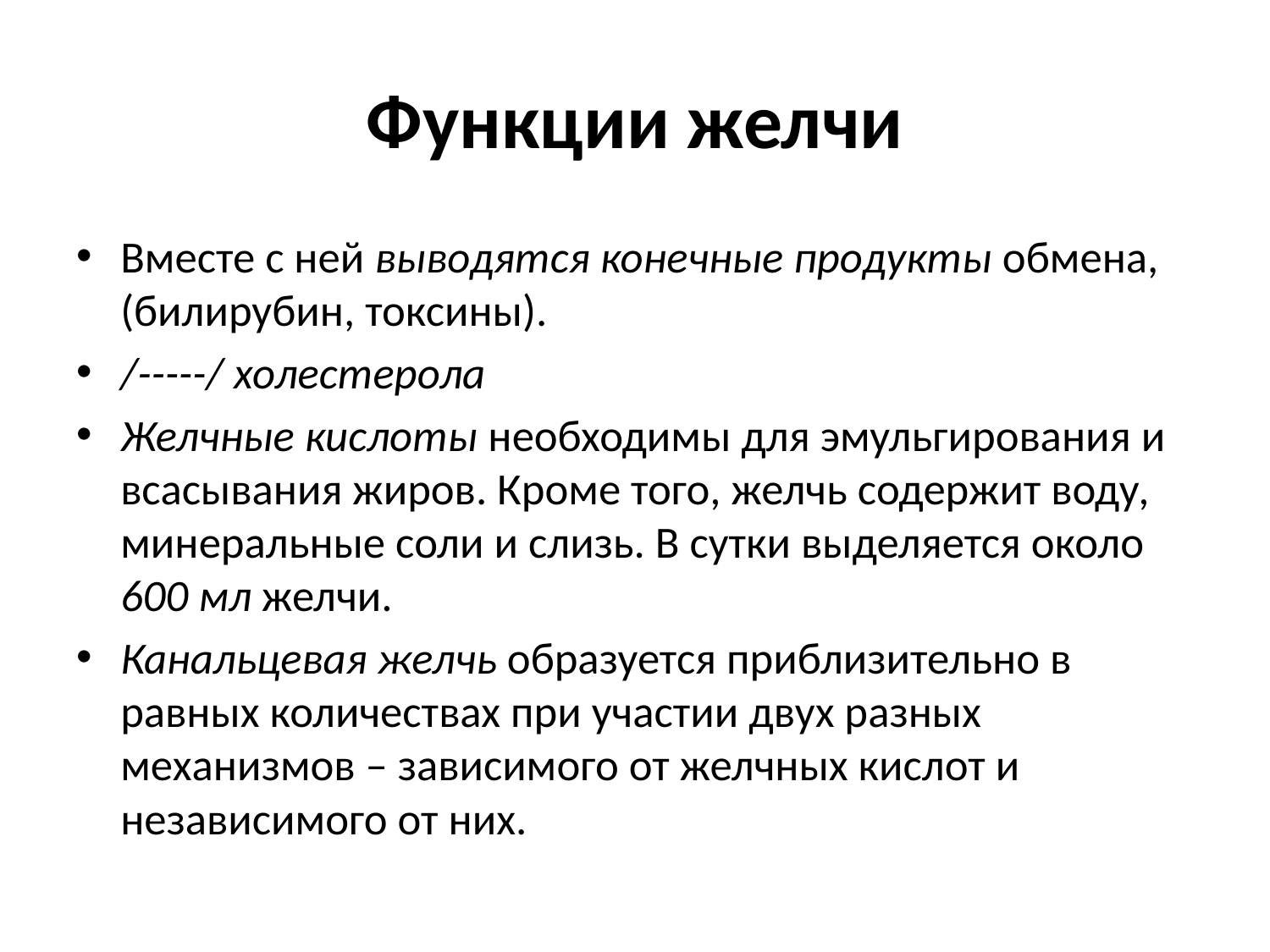

# Функции желчи
Вместе с ней выводятся конечные продукты обмена, (билирубин, токсины).
/-----/ холестерола
Желчные кислоты необходимы для эмульгирования и всасывания жиров. Кроме того, желчь содержит воду, минеральные соли и слизь. В сутки выделяется около 600 мл желчи.
Канальцевая желчь образуется приблизительно в равных количествах при участии двух разных механизмов – зависимого от желчных кислот и независимого от них.